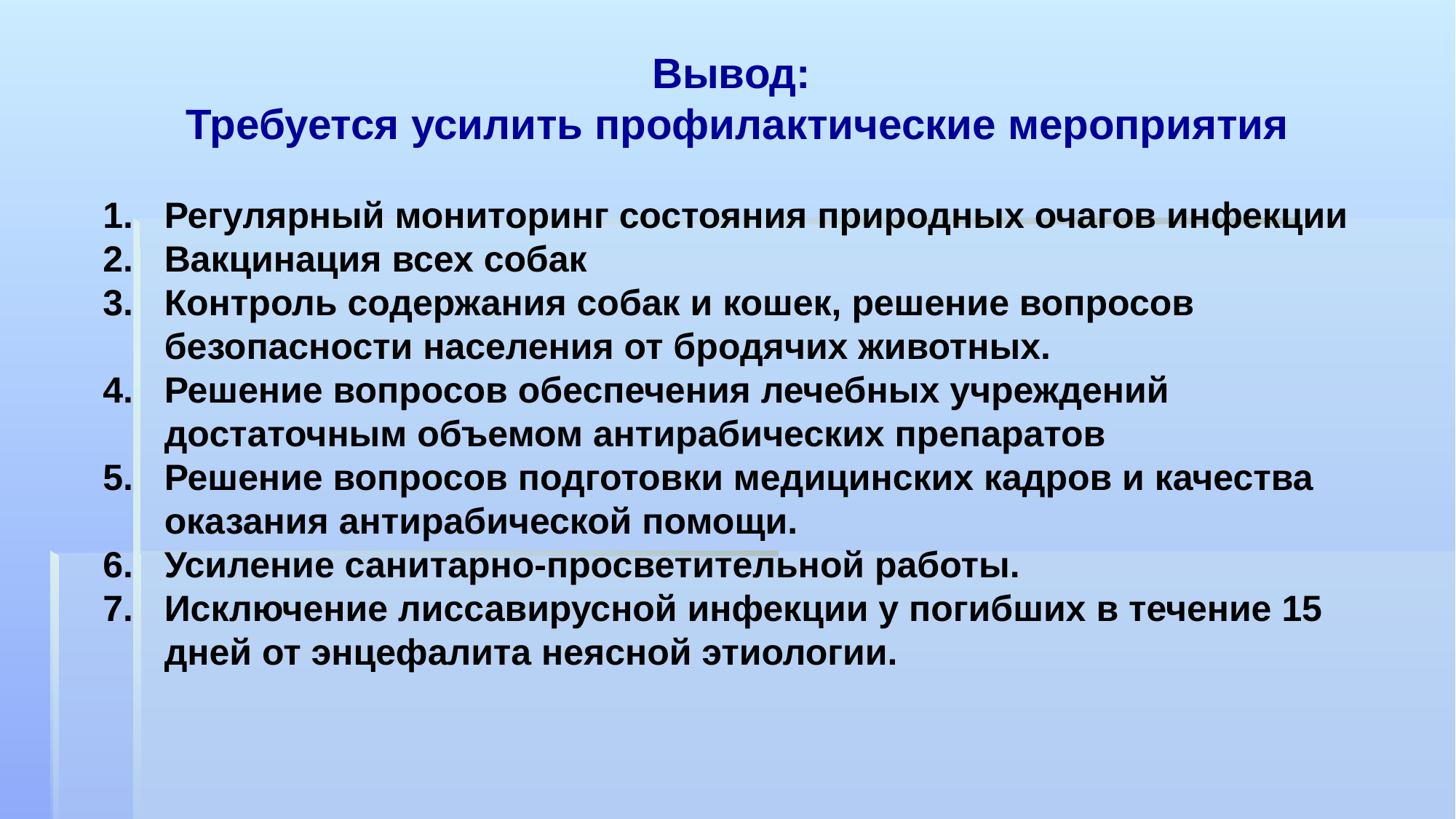

Вывод:
Требуется усилить профилактические мероприятия

Регулярный мониторинг состояния природных очагов инфекции
Вакцинация всех собак
Контроль содержания собак и кошек, решение вопросов безопасности населения от бродячих животных.
Решение вопросов обеспечения лечебных учреждений достаточным объемом антирабических препаратов
Решение вопросов подготовки медицинских кадров и качества оказания антирабической помощи.
Усиление санитарно-просветительной работы.
Исключение лиссавирусной инфекции у погибших в течение 15 дней от энцефалита неясной этиологии.